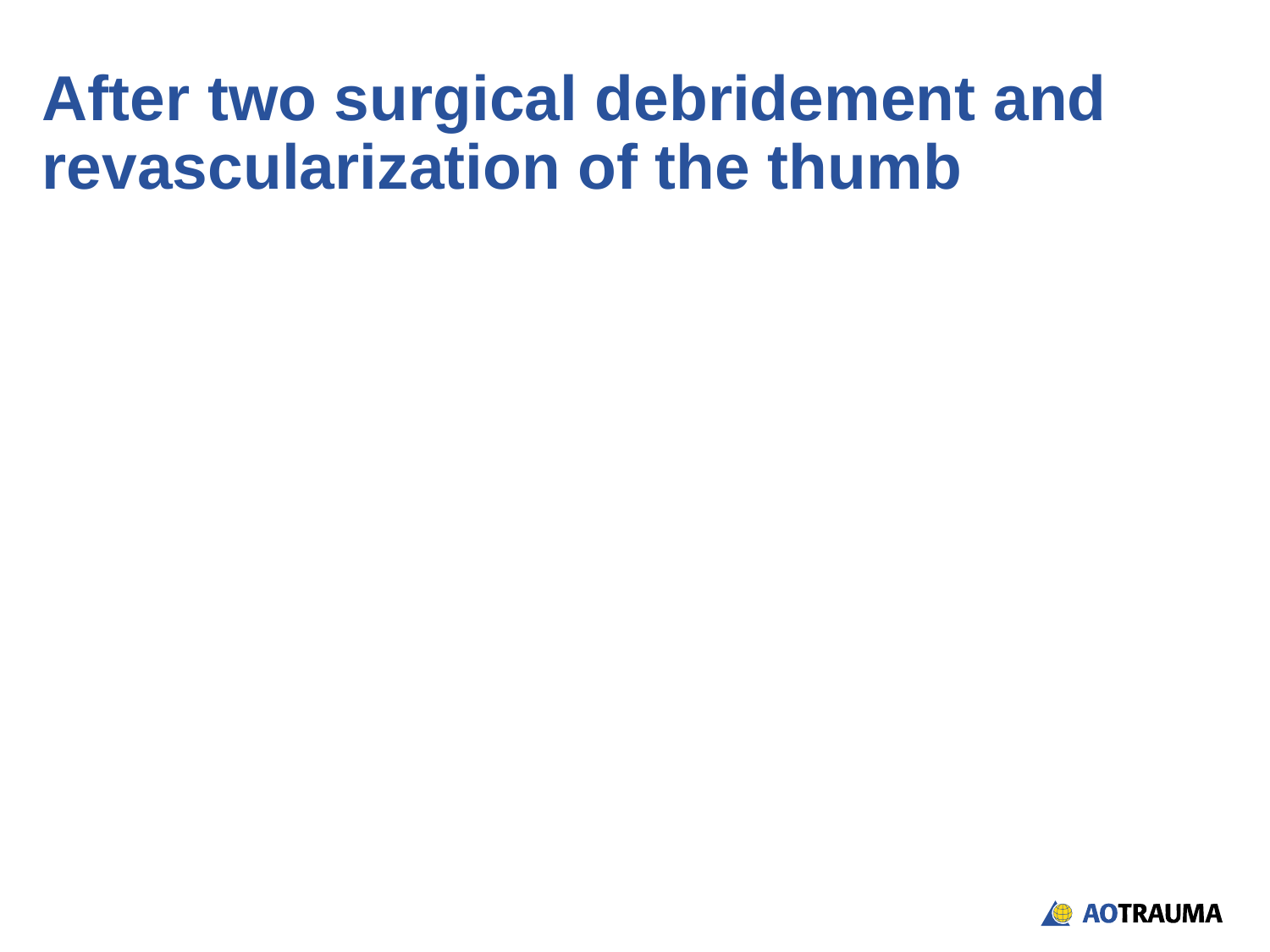

# After two surgical debridement and revascularization of the thumb